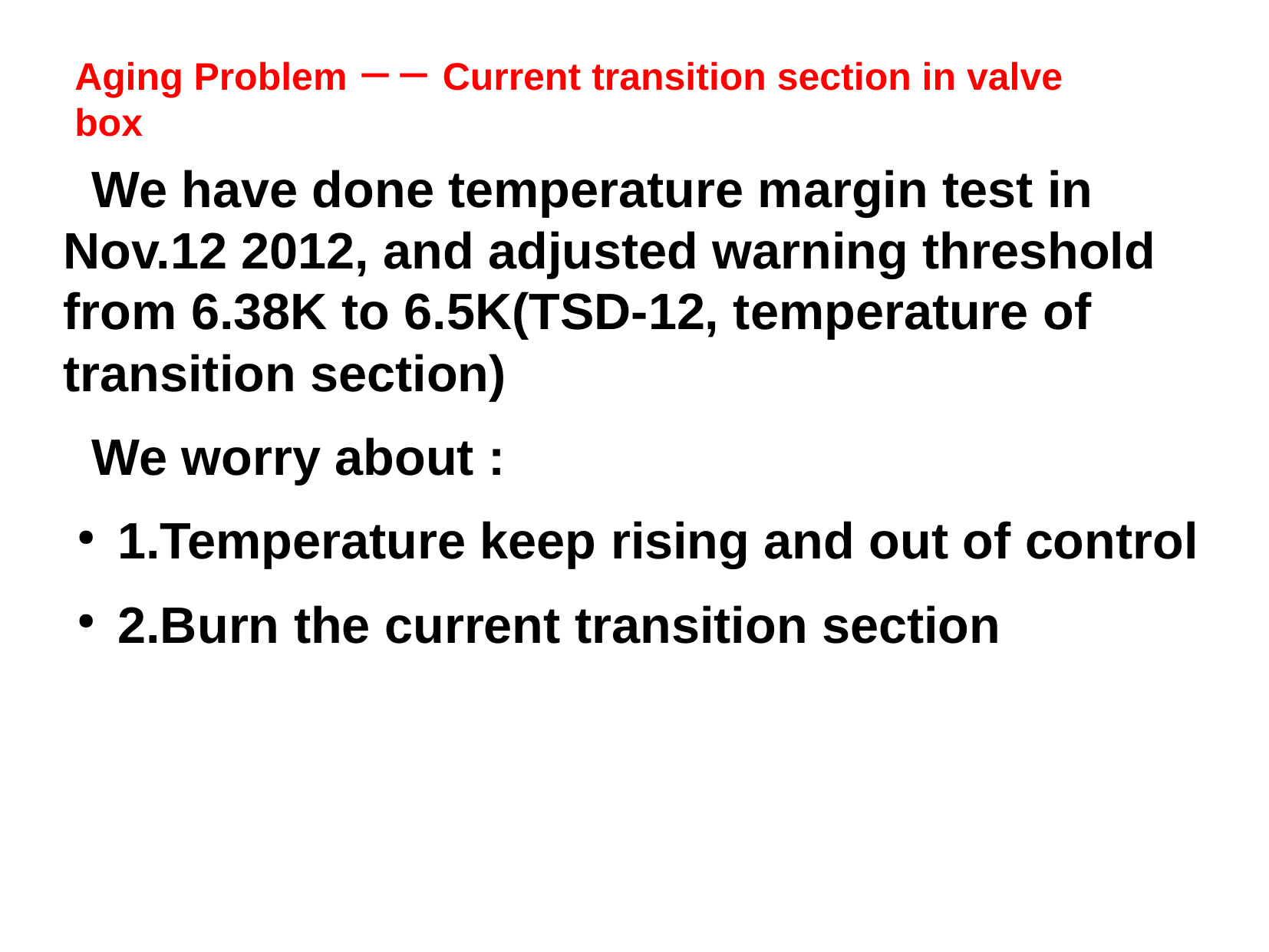

Aging Problem－－Current transition section in valve box
  We have done temperature margin test in Nov.12 2012, and adjusted warning threshold from 6.38K to 6.5K(TSD-12, temperature of transition section)
  We worry about :
1.Temperature keep rising and out of control
2.Burn the current transition section